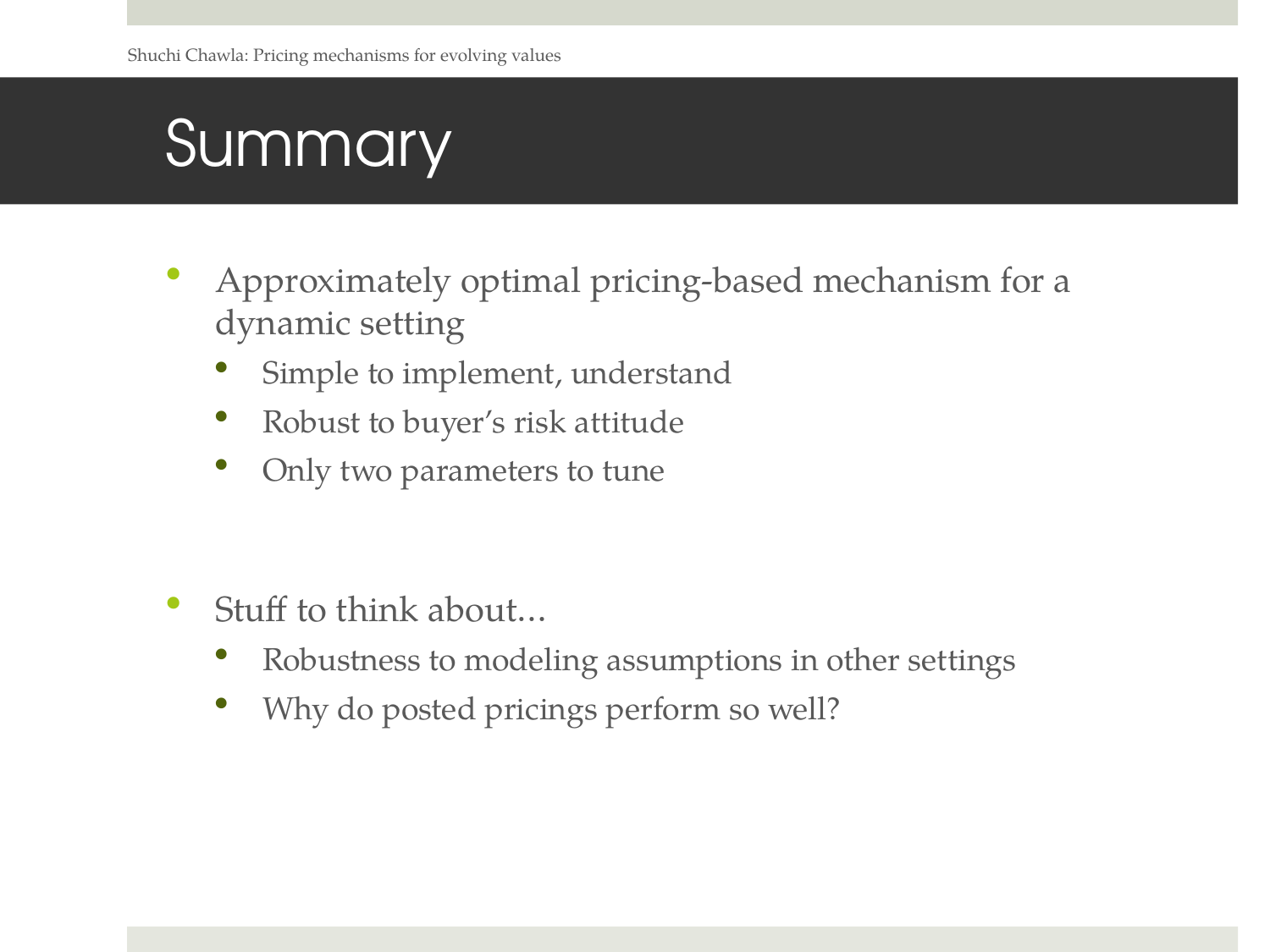

Shuchi Chawla: Pricing mechanisms for evolving values
# Summary
Approximately optimal pricing-based mechanism for a dynamic setting
Simple to implement, understand
Robust to buyer’s risk attitude
Only two parameters to tune

Stuff to think about…
Robustness to modeling assumptions in other settings
Why do posted pricings perform so well?